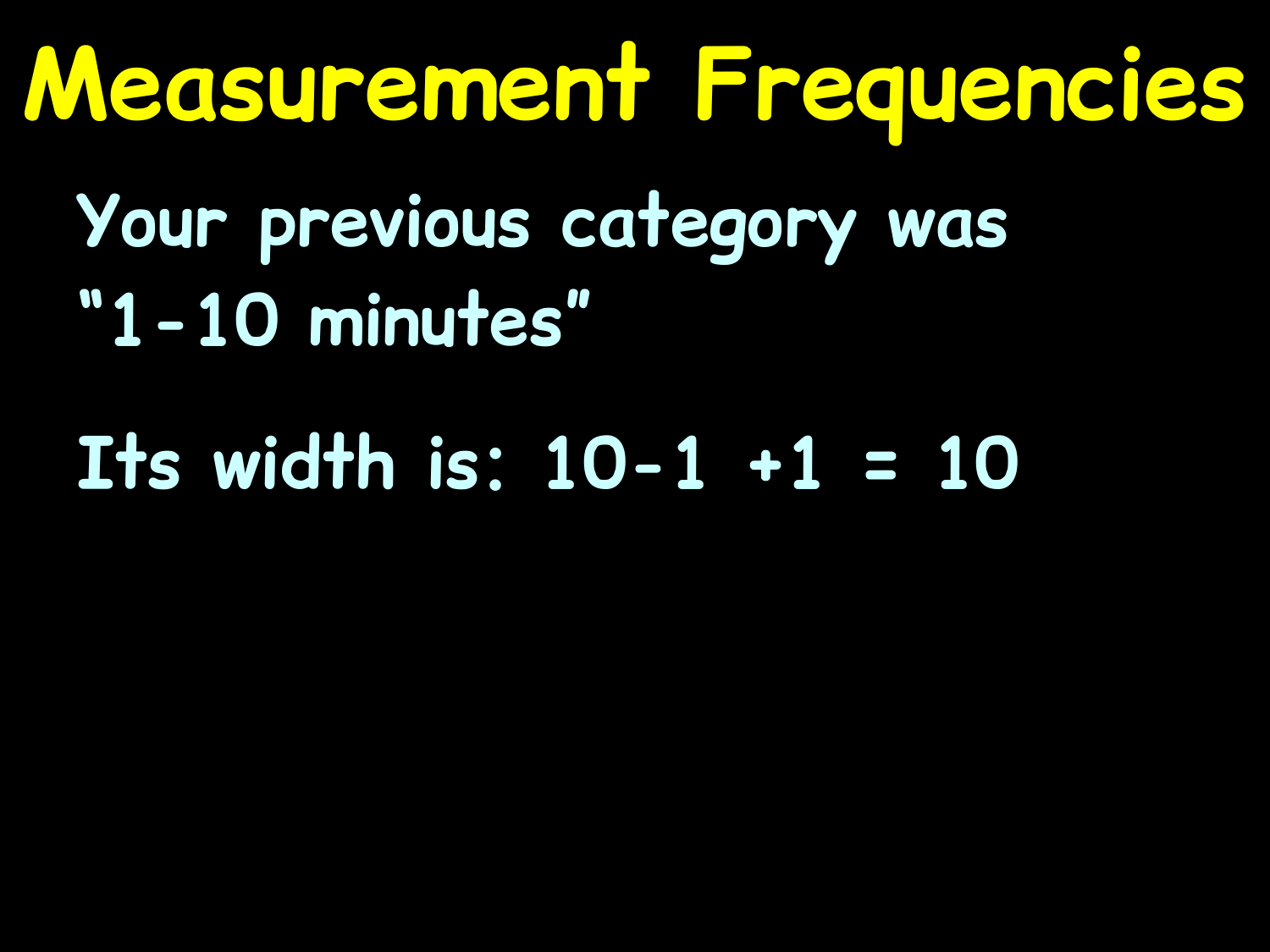

# Measurement Frequencies
Your previous category was
“1-10 minutes”

Its width is: 10-1 +1 = 10